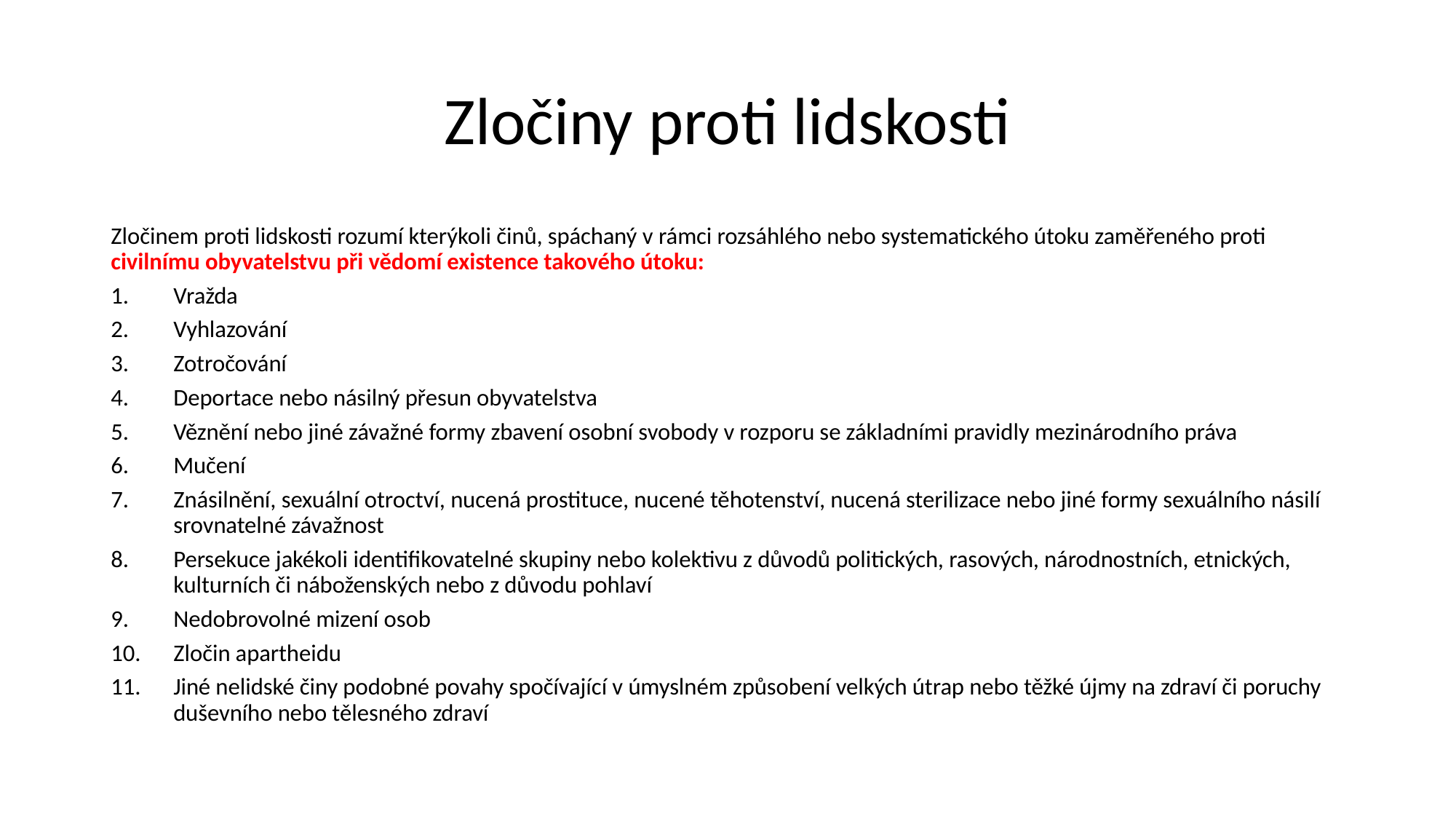

# Zločiny proti lidskosti
Zločinem proti lidskosti rozumí kterýkoli činů, spáchaný v rámci rozsáhlého nebo systematického útoku zaměřeného proti civilnímu obyvatelstvu při vědomí existence takového útoku:
Vražda
Vyhlazování
Zotročování
Deportace nebo násilný přesun obyvatelstva
Věznění nebo jiné závažné formy zbavení osobní svobody v rozporu se základními pravidly mezinárodního práva
Mučení
Znásilnění, sexuální otroctví, nucená prostituce, nucené těhotenství, nucená sterilizace nebo jiné formy sexuálního násilí srovnatelné závažnost
Persekuce jakékoli identifikovatelné skupiny nebo kolektivu z důvodů politických, rasových, národnostních, etnických, kulturních či náboženských nebo z důvodu pohlaví
Nedobrovolné mizení osob
Zločin apartheidu
Jiné nelidské činy podobné povahy spočívající v úmyslném způsobení velkých útrap nebo těžké újmy na zdraví či poruchy duševního nebo tělesného zdraví